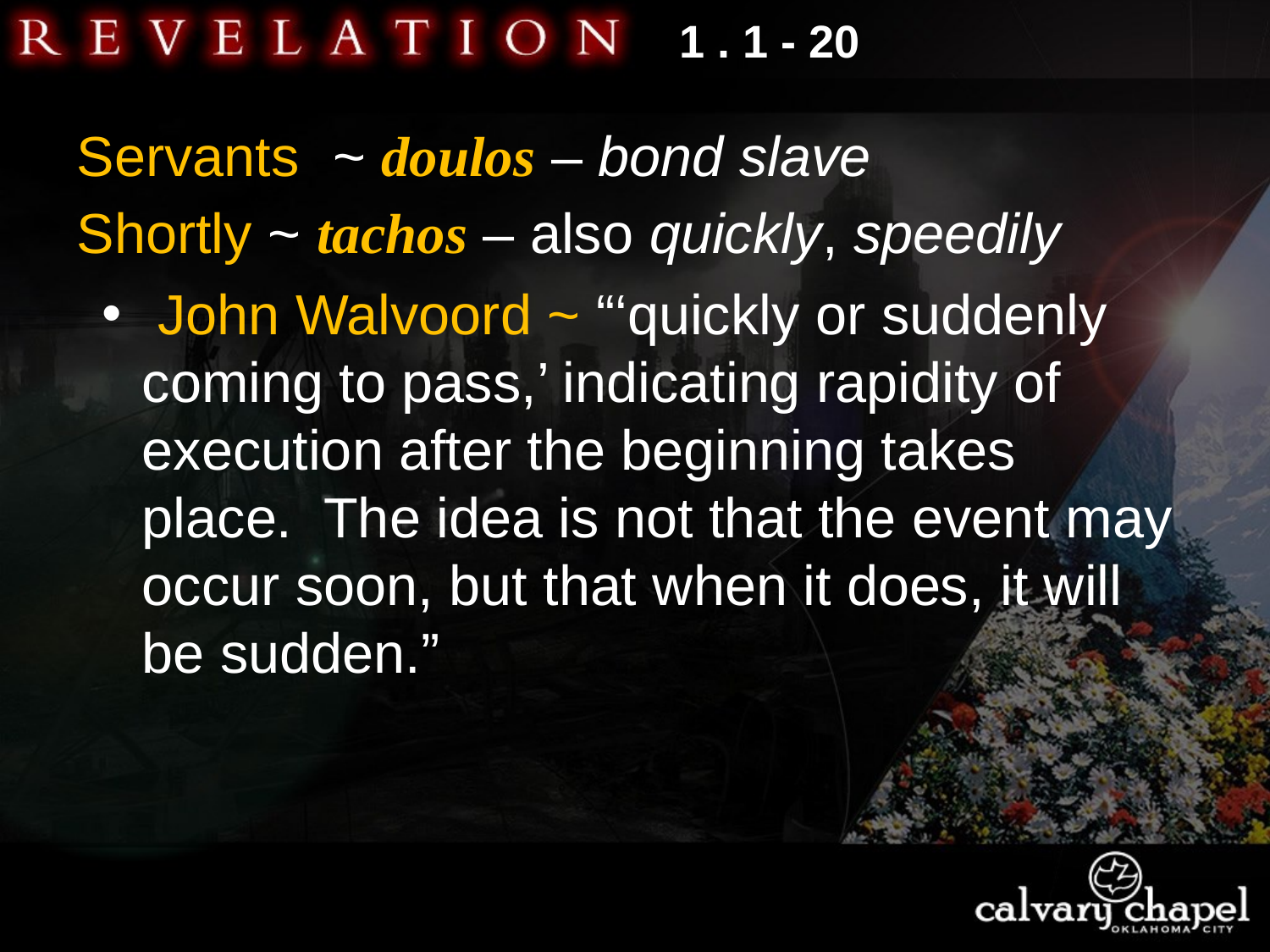

1 . 1 - 20
Servants
~ doulos – bond slave
Shortly ~ tachos – also quickly, speedily
 John Walvoord ~ “‘quickly or suddenly coming to pass,’ indicating rapidity of execution after the beginning takes place.  The idea is not that the event may occur soon, but that when it does, it will be sudden.”